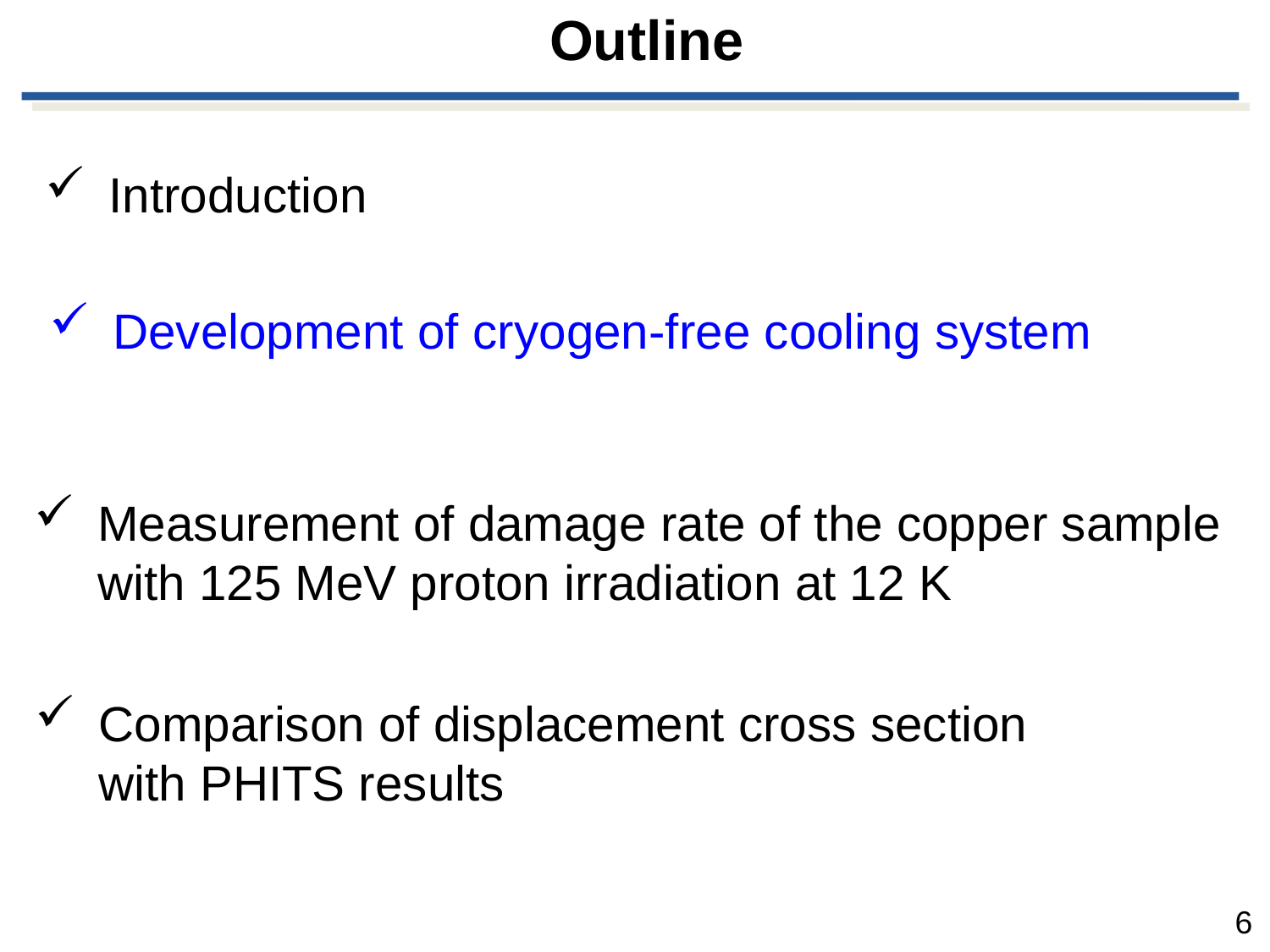

# Outline

Introduction
Development of cryogen-free cooling system
Measurement of damage rate of the copper sample with 125 MeV proton irradiation at 12 K
Comparison of displacement cross section with PHITS results

6